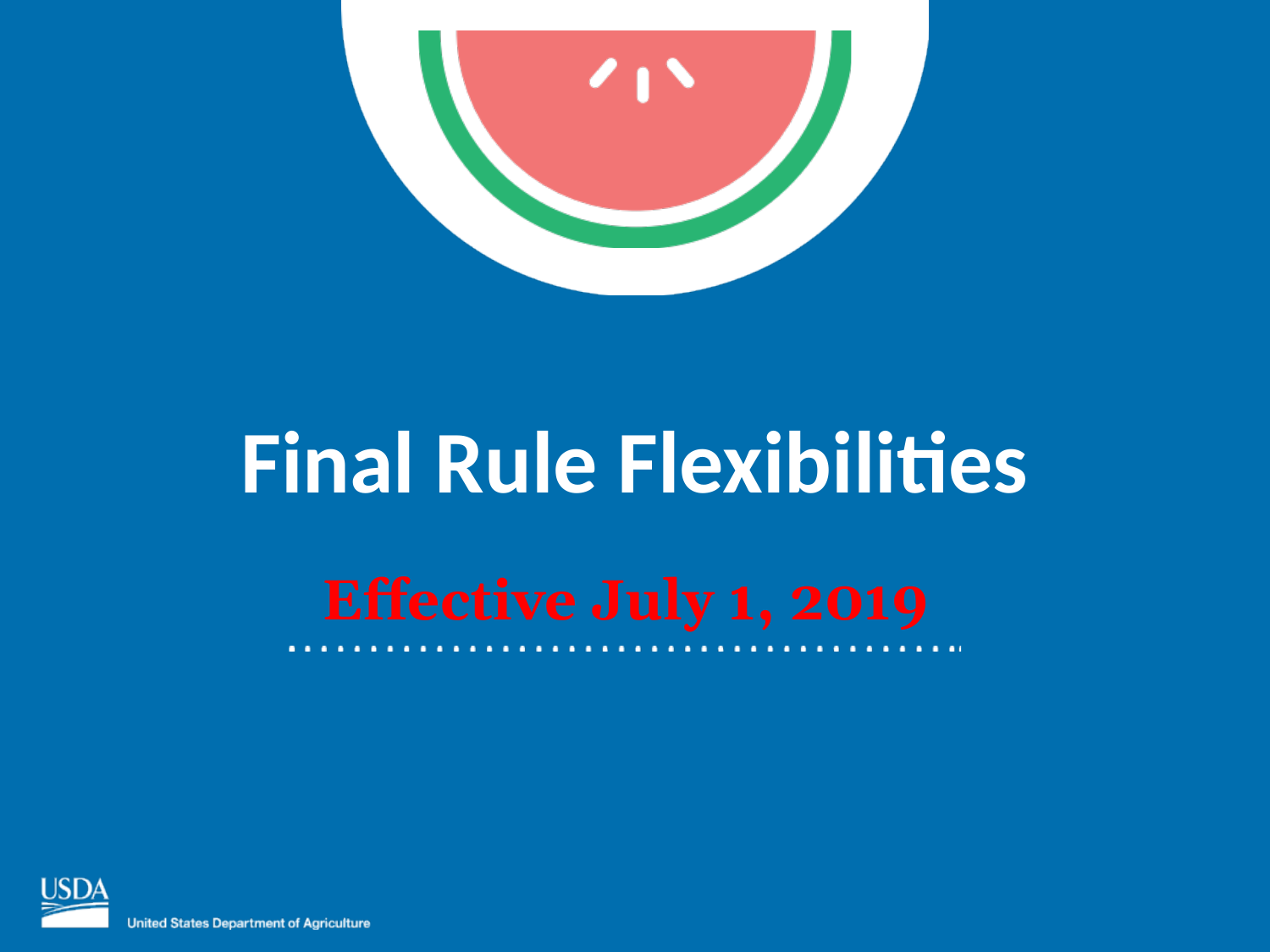

Final Rule Flexibilities
Effective July 1, 2019